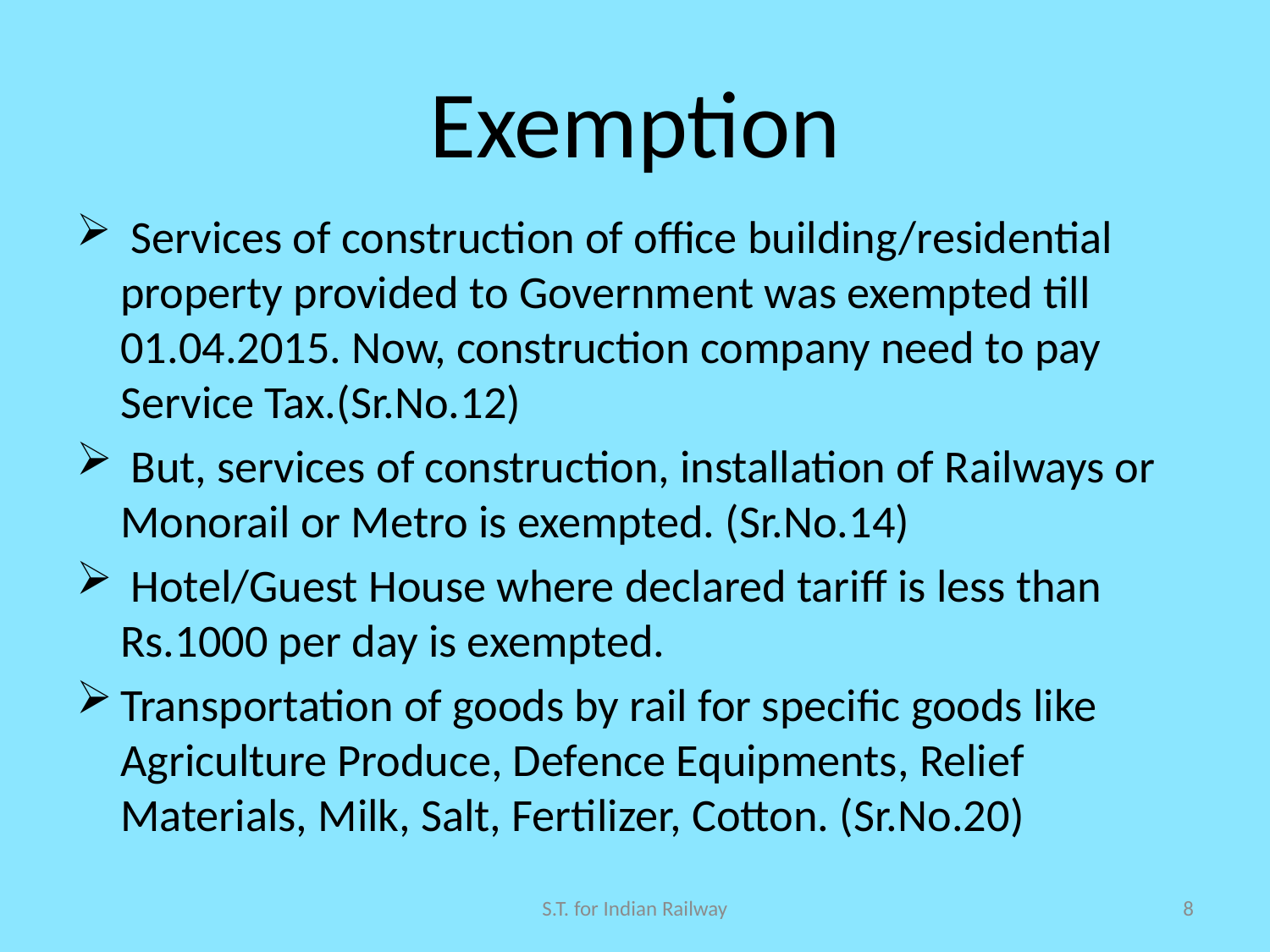

# Exemption
 Services of construction of office building/residential property provided to Government was exempted till 01.04.2015. Now, construction company need to pay Service Tax.(Sr.No.12)
 But, services of construction, installation of Railways or Monorail or Metro is exempted. (Sr.No.14)
 Hotel/Guest House where declared tariff is less than Rs.1000 per day is exempted.
Transportation of goods by rail for specific goods like Agriculture Produce, Defence Equipments, Relief Materials, Milk, Salt, Fertilizer, Cotton. (Sr.No.20)
S.T. for Indian Railway
8